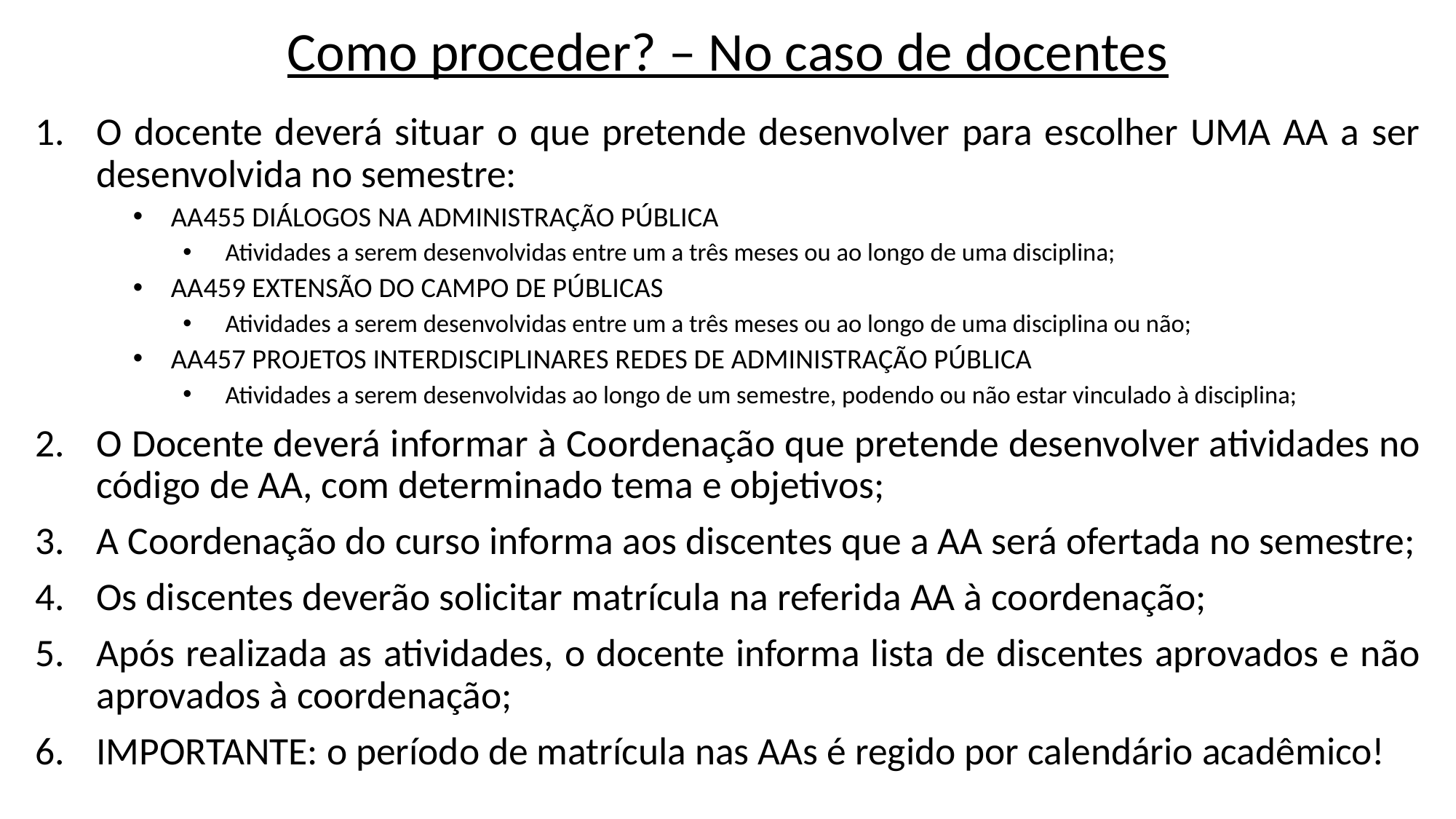

# Como proceder? – No caso de docentes
O docente deverá situar o que pretende desenvolver para escolher UMA AA a ser desenvolvida no semestre:
AA455 DIÁLOGOS NA ADMINISTRAÇÃO PÚBLICA
Atividades a serem desenvolvidas entre um a três meses ou ao longo de uma disciplina;
AA459 EXTENSÃO DO CAMPO DE PÚBLICAS
Atividades a serem desenvolvidas entre um a três meses ou ao longo de uma disciplina ou não;
AA457 PROJETOS INTERDISCIPLINARES REDES DE ADMINISTRAÇÃO PÚBLICA
Atividades a serem desenvolvidas ao longo de um semestre, podendo ou não estar vinculado à disciplina;
O Docente deverá informar à Coordenação que pretende desenvolver atividades no código de AA, com determinado tema e objetivos;
A Coordenação do curso informa aos discentes que a AA será ofertada no semestre;
Os discentes deverão solicitar matrícula na referida AA à coordenação;
Após realizada as atividades, o docente informa lista de discentes aprovados e não aprovados à coordenação;
IMPORTANTE: o período de matrícula nas AAs é regido por calendário acadêmico!